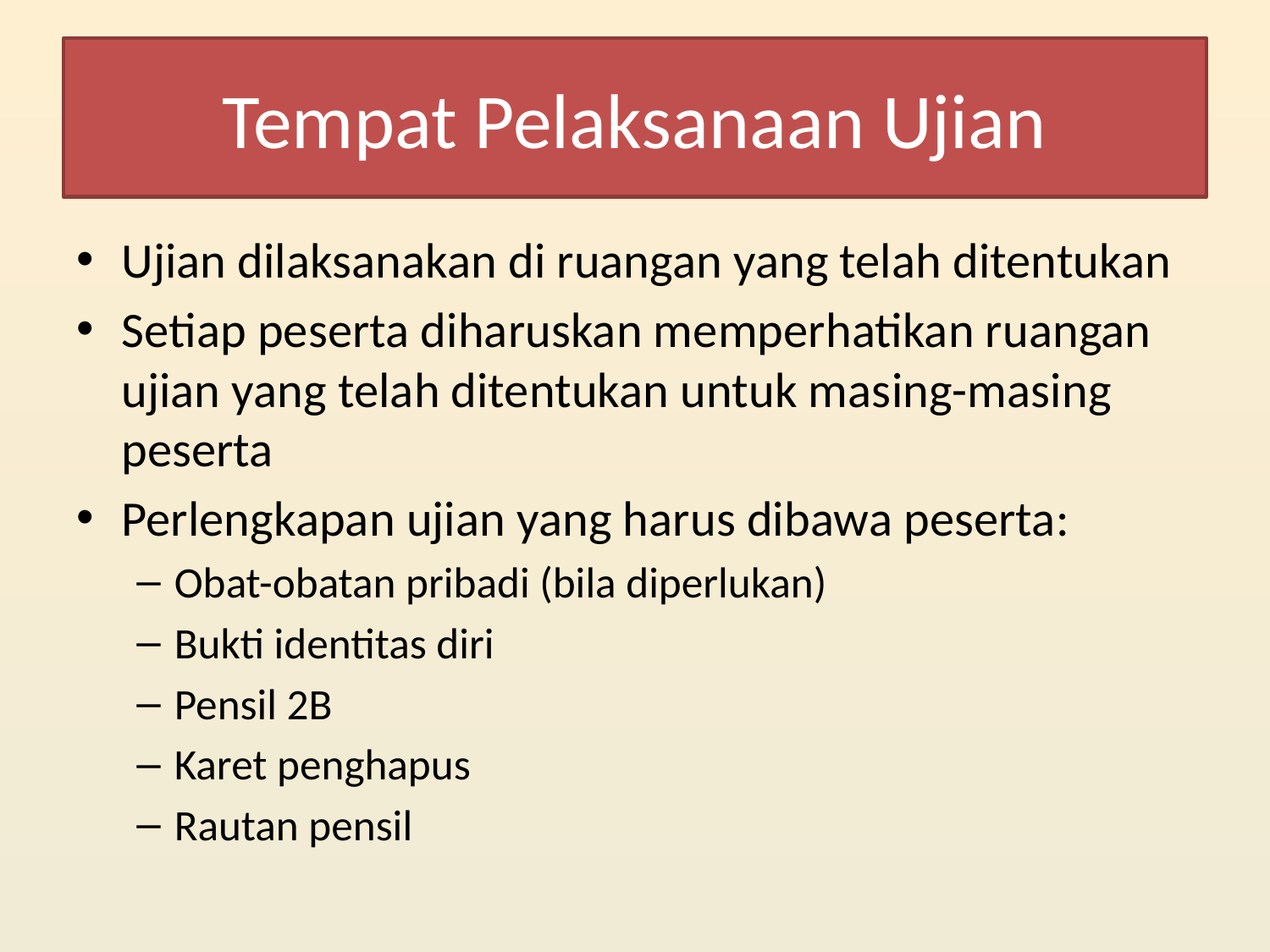

# Tempat Pelaksanaan Ujian
Ujian dilaksanakan di ruangan yang telah ditentukan
Setiap peserta diharuskan memperhatikan ruangan ujian yang telah ditentukan untuk masing-masing peserta
Perlengkapan ujian yang harus dibawa peserta:
Obat-obatan pribadi (bila diperlukan)
Bukti identitas diri
Pensil 2B
Karet penghapus
Rautan pensil